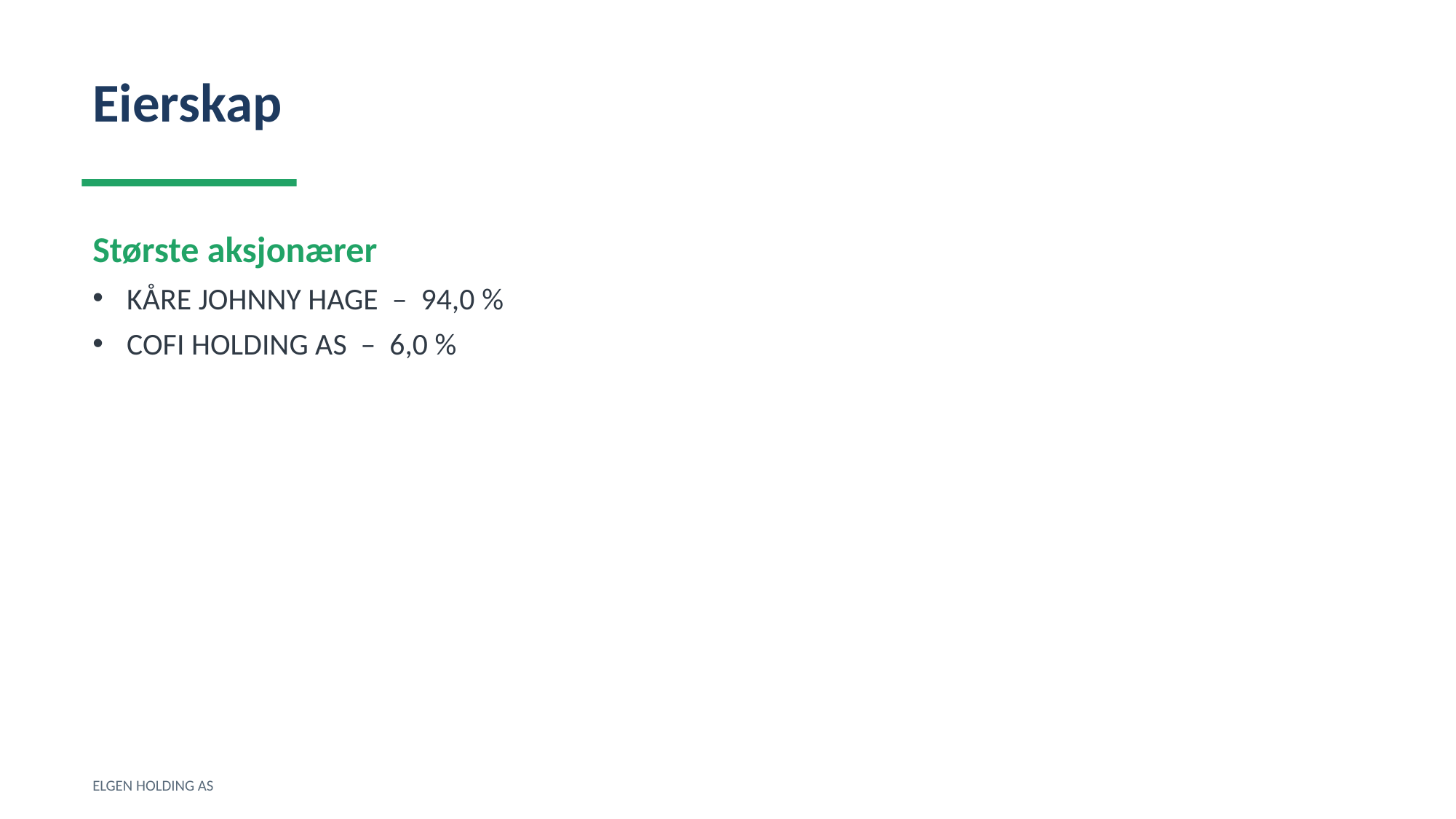

Eierskap

Største aksjonærer
KÅRE JOHNNY HAGE  –  94,0 %
COFI HOLDING AS  –  6,0 %
ELGEN HOLDING AS